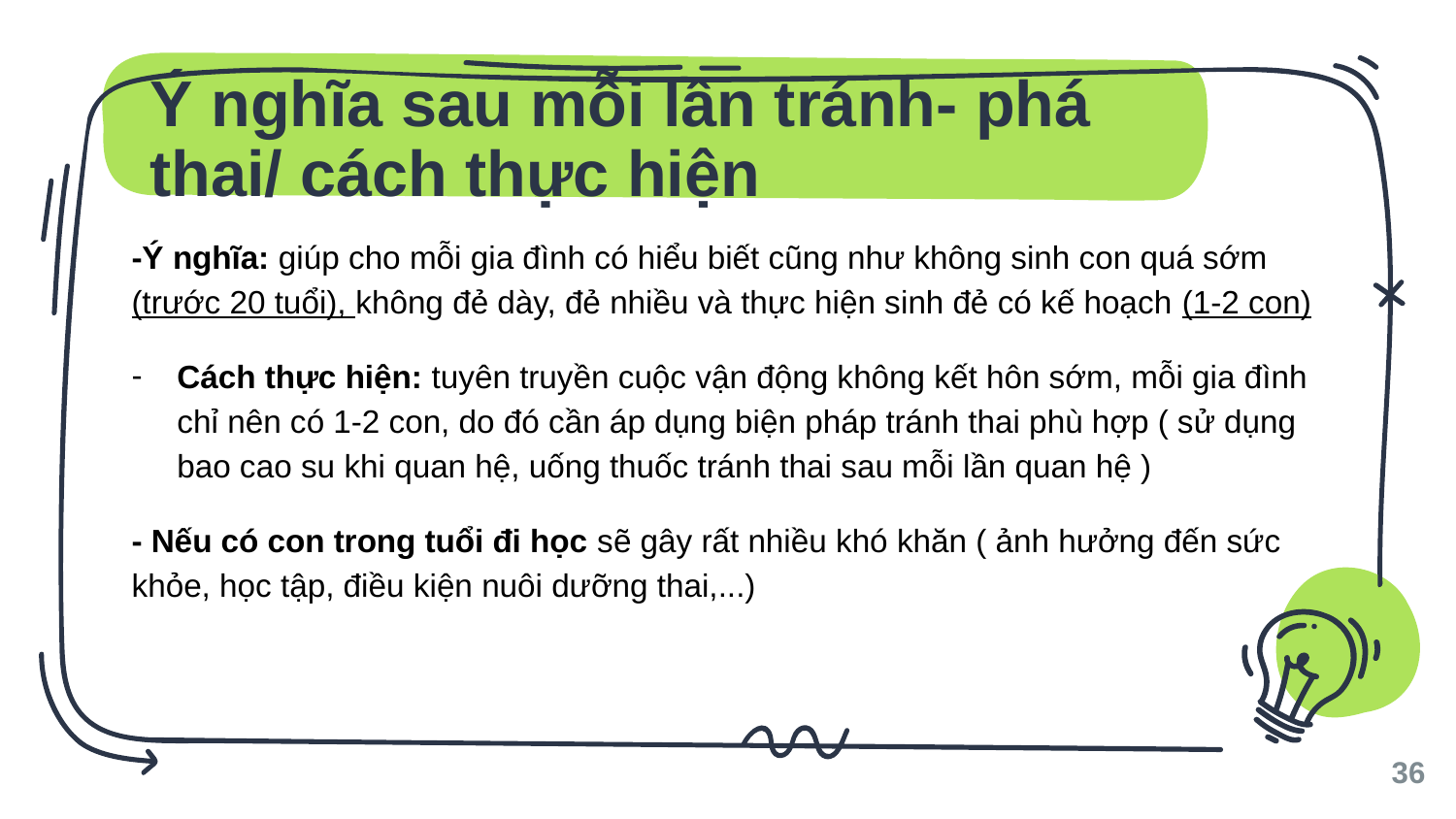

# Ý nghĩa sau mỗi lần tránh- phá thai/ cách thực hiện
-Ý nghĩa: giúp cho mỗi gia đình có hiểu biết cũng như không sinh con quá sớm  (trước 20 tuổi), không đẻ dày, đẻ nhiều và thực hiện sinh đẻ có kế hoạch (1-2 con)
Cách thực hiện: tuyên truyền cuộc vận động không kết hôn sớm, mỗi gia đình chỉ nên có 1-2 con, do đó cần áp dụng biện pháp tránh thai phù hợp ( sử dụng bao cao su khi quan hệ, uống thuốc tránh thai sau mỗi lần quan hệ )
- Nếu có con trong tuổi đi học sẽ gây rất nhiều khó khăn ( ảnh hưởng đến sức khỏe, học tập, điều kiện nuôi dưỡng thai,...)

36